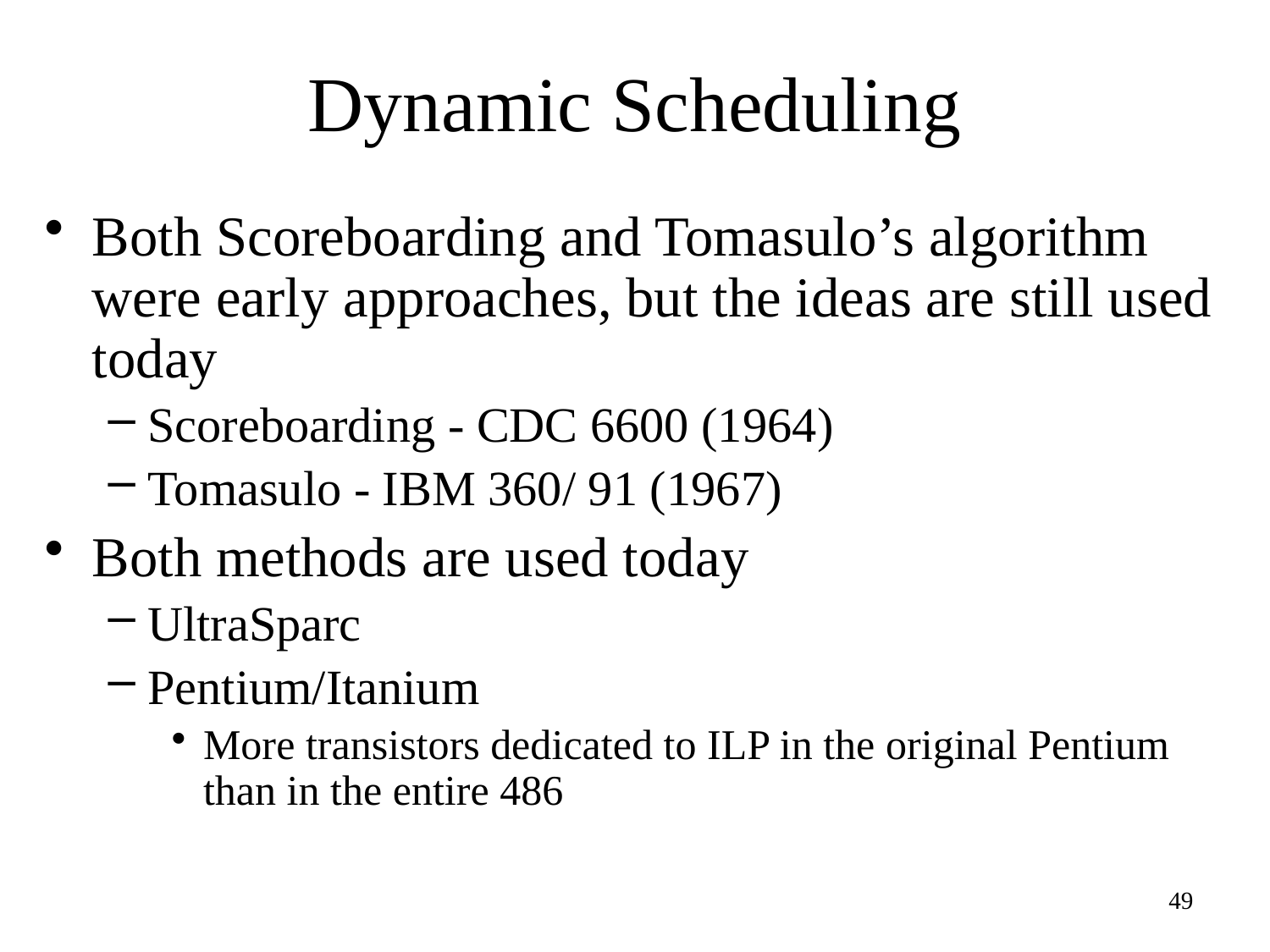

# Dynamic Scheduling
Both Scoreboarding and Tomasulo’s algorithm were early approaches, but the ideas are still used today
Scoreboarding - CDC 6600 (1964)
Tomasulo - IBM 360/ 91 (1967)
Both methods are used today
UltraSparc
Pentium/Itanium
More transistors dedicated to ILP in the original Pentium than in the entire 486

49